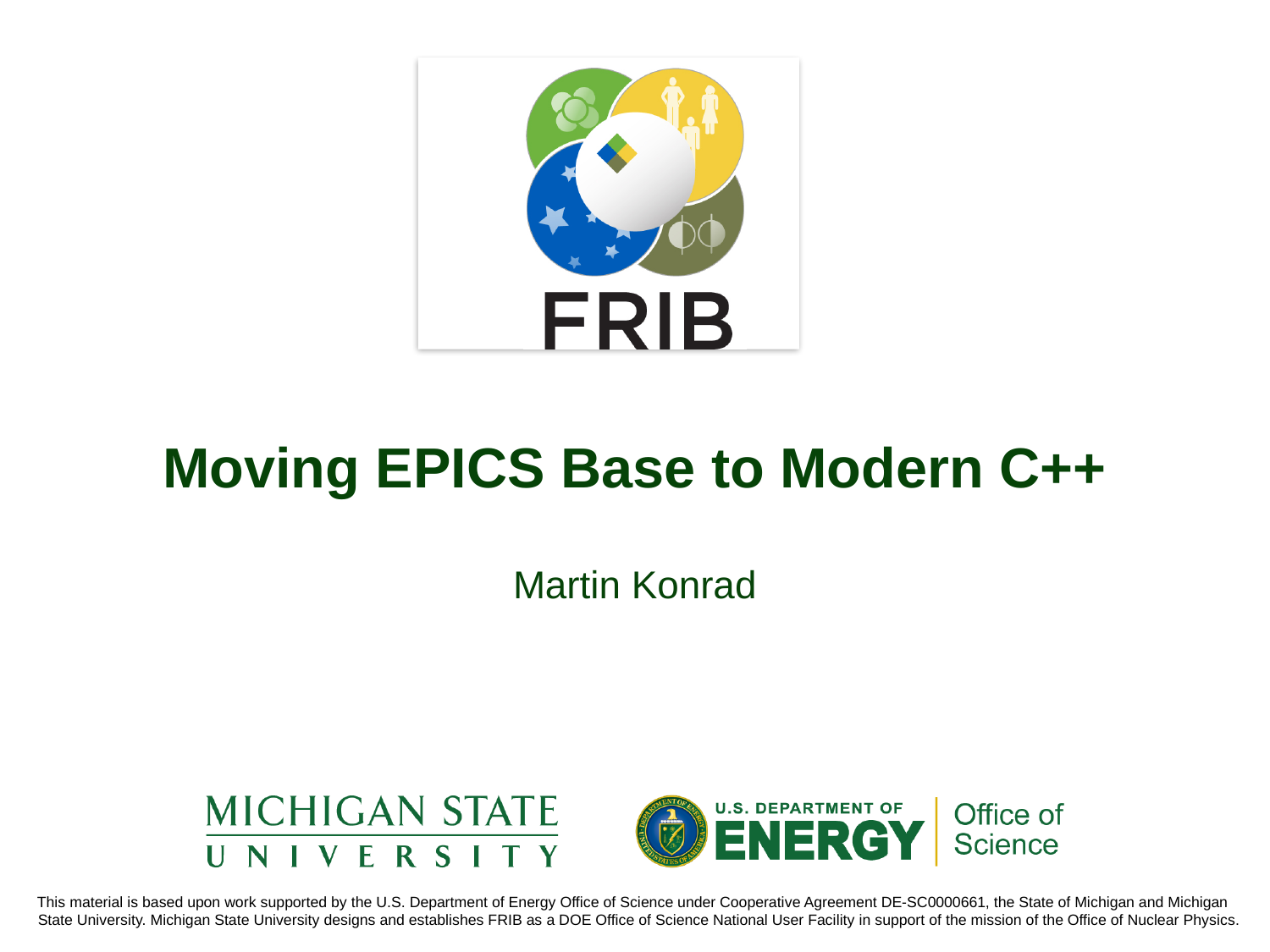

# Moving EPICS Base to Modern C++
Martin Konrad